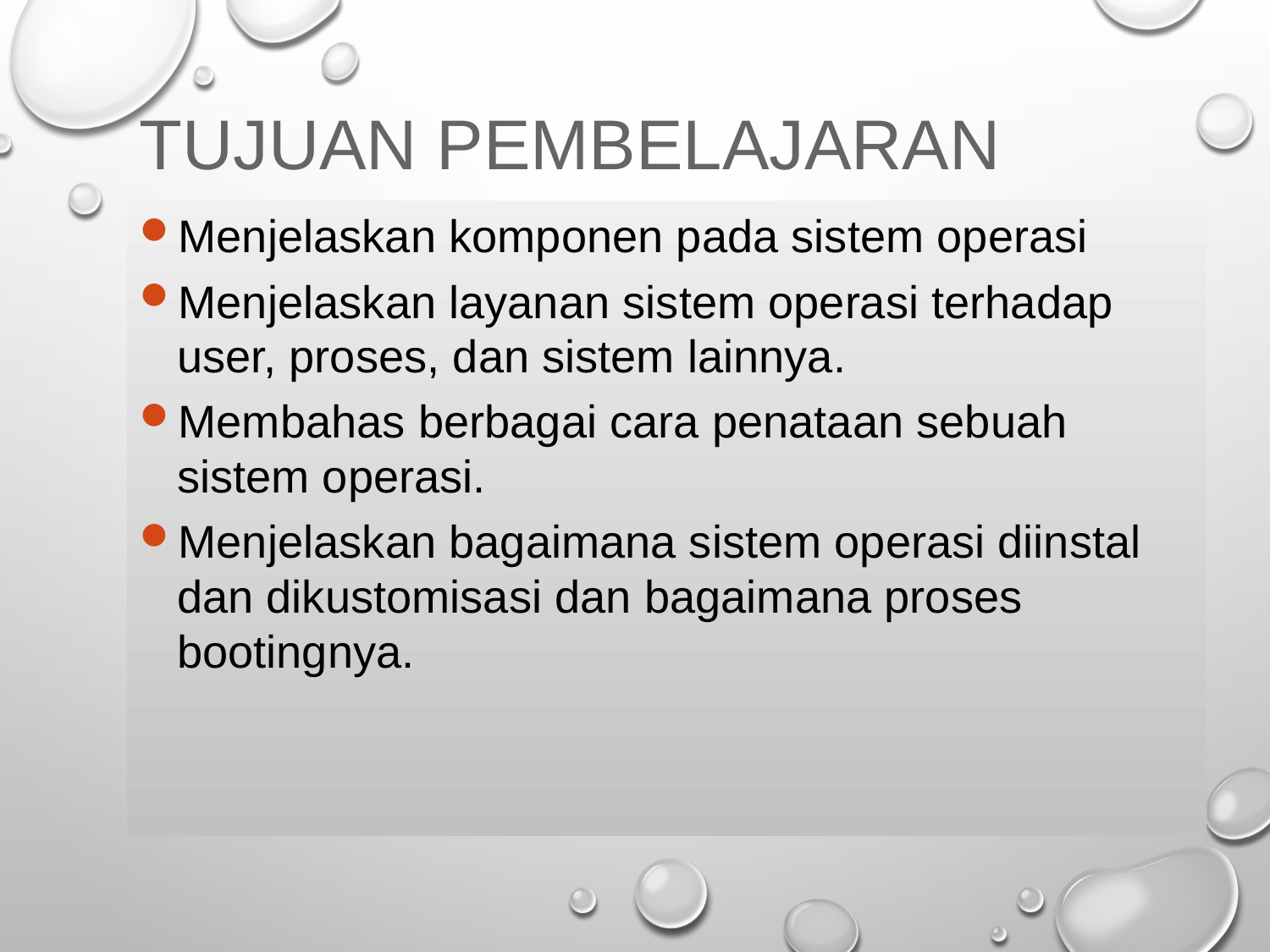

TUJUAN PEMBELAJARAN
Menjelaskan komponen pada sistem operasi
Menjelaskan layanan sistem operasi terhadap user, proses, dan sistem lainnya.
Membahas berbagai cara penataan sebuah sistem operasi.
Menjelaskan bagaimana sistem operasi diinstal dan dikustomisasi dan bagaimana proses bootingnya.